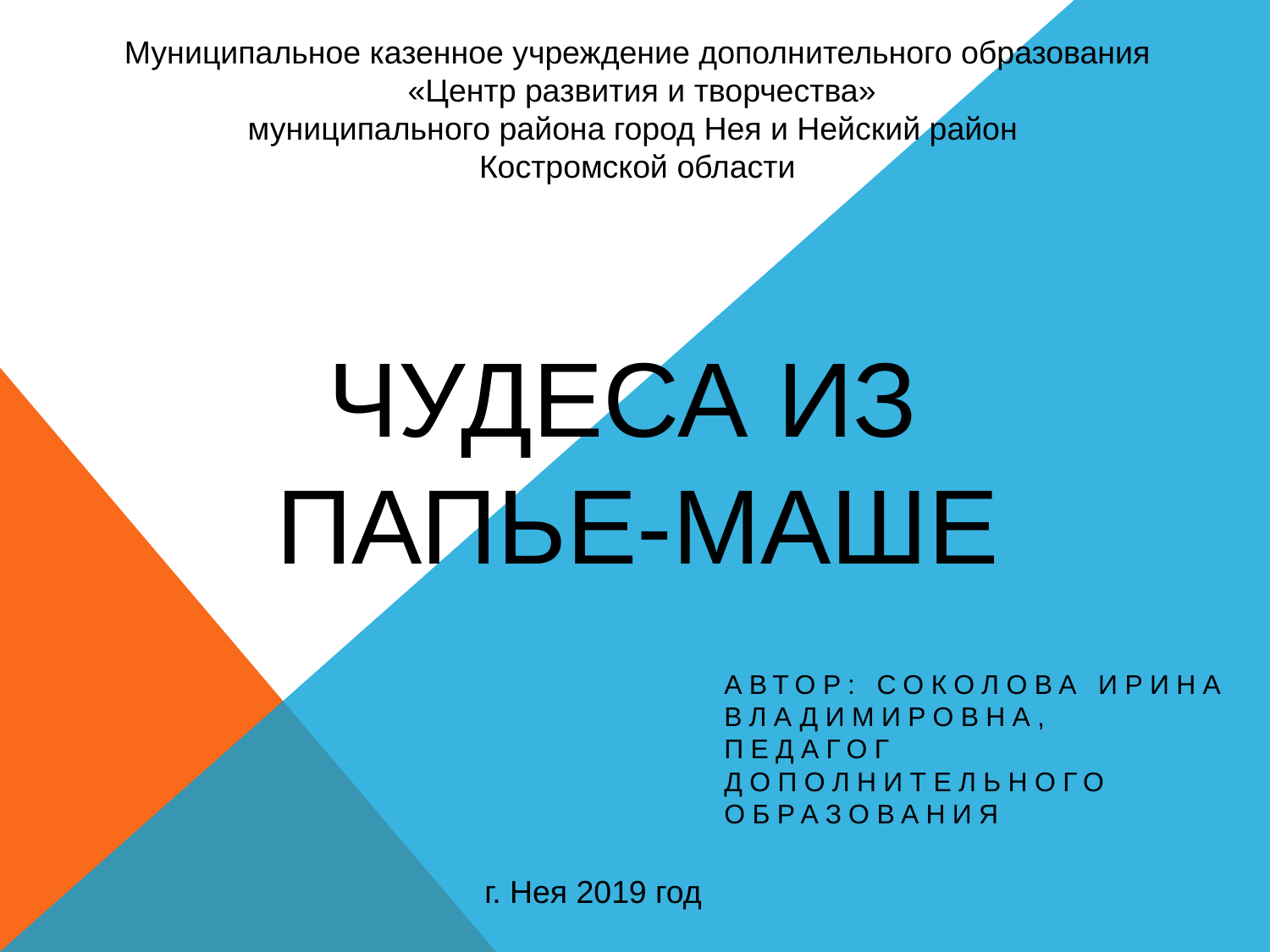

Муниципальное казенное учреждение дополнительного образования
 «Центр развития и творчества»
муниципального района город Нея и Нейский район
Костромской области
# Чудеса из папье-маше
Автор: Соколова Ирина Владимировна, педагог дополнительного образования

г. Нея 2019 год